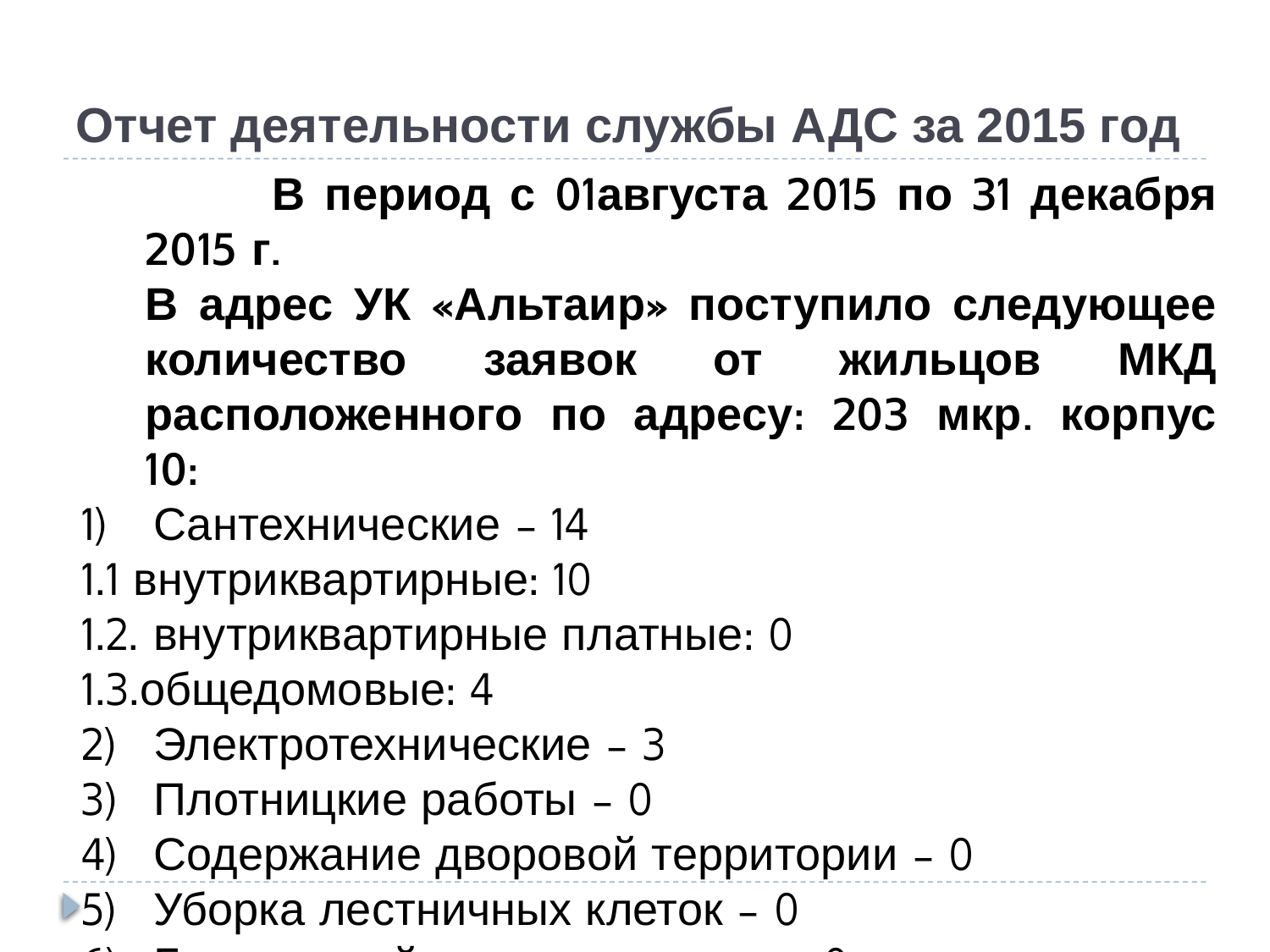

# Отчет деятельности службы АДС за 2015 год
	В период с 01августа 2015 по 31 декабря 2015 г.
В адрес УК «Альтаир» поступило следующее количество заявок от жильцов МКД расположенного по адресу: 203 мкр. корпус 10:
Сантехнические – 14
1.1 внутриквартирные: 10
1.2. внутриквартирные платные: 0
1.3.общедомовые: 4
Электротехнические – 3
Плотницкие работы – 0
Содержание дворовой территории – 0
Уборка лестничных клеток – 0
Благоустройство территории – 0